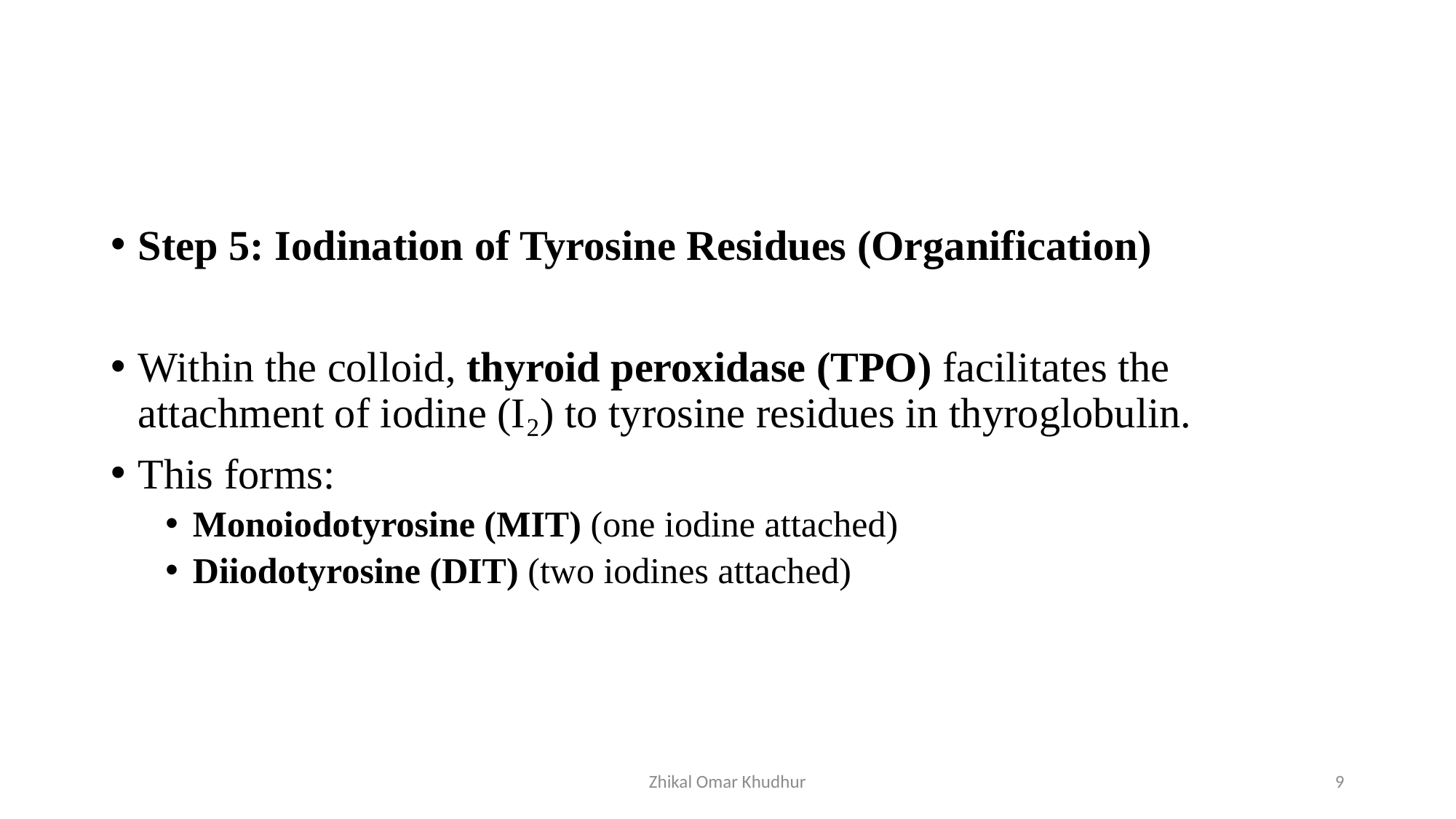

#
Step 5: Iodination of Tyrosine Residues (Organification)

Within the colloid, thyroid peroxidase (TPO) facilitates the attachment of iodine (I₂) to tyrosine residues in thyroglobulin.
This forms:
Monoiodotyrosine (MIT) (one iodine attached)
Diiodotyrosine (DIT) (two iodines attached)

Zhikal Omar Khudhur
9